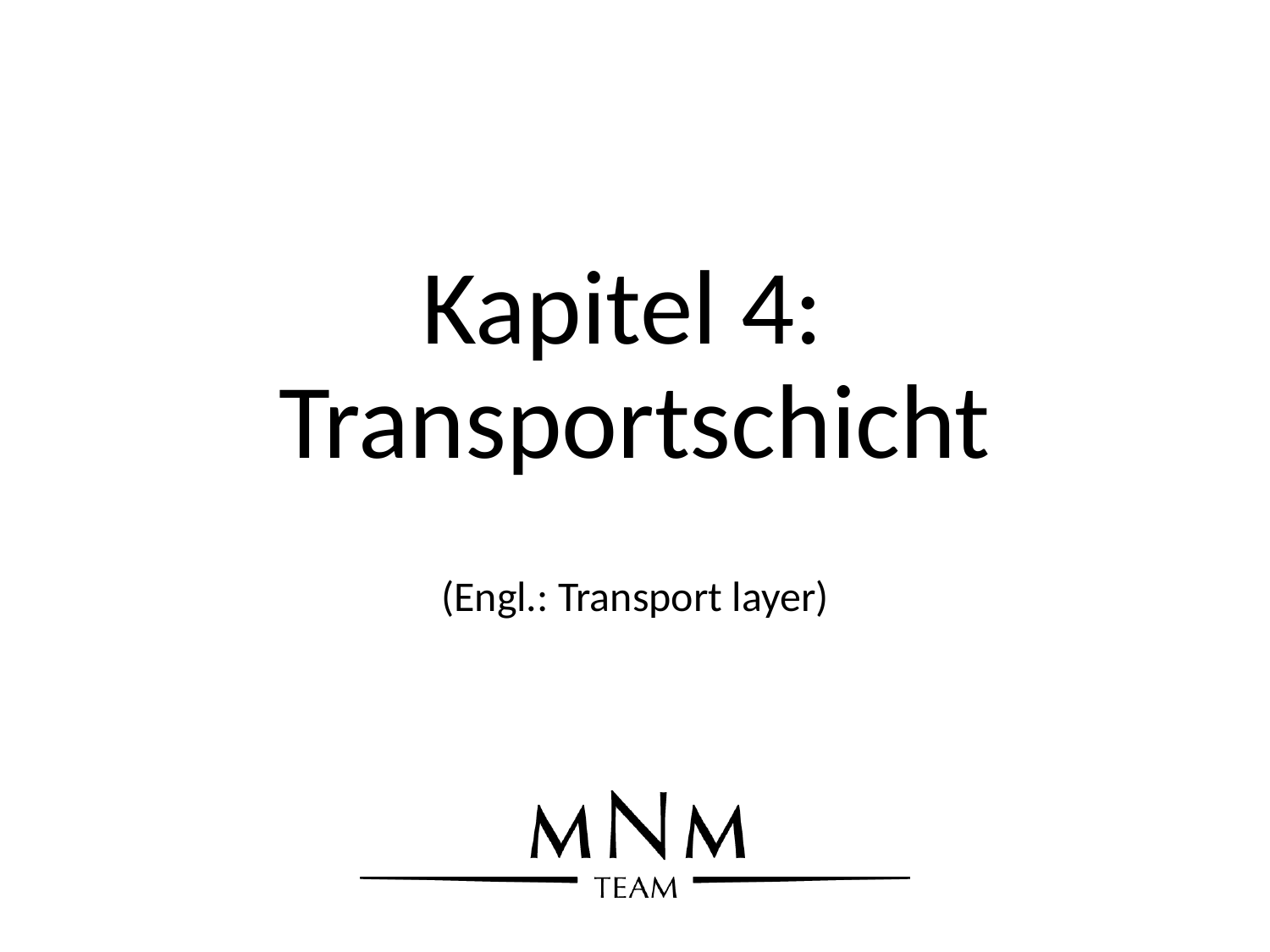

# Kapitel 4: Transportschicht

(Engl.: Transport layer)